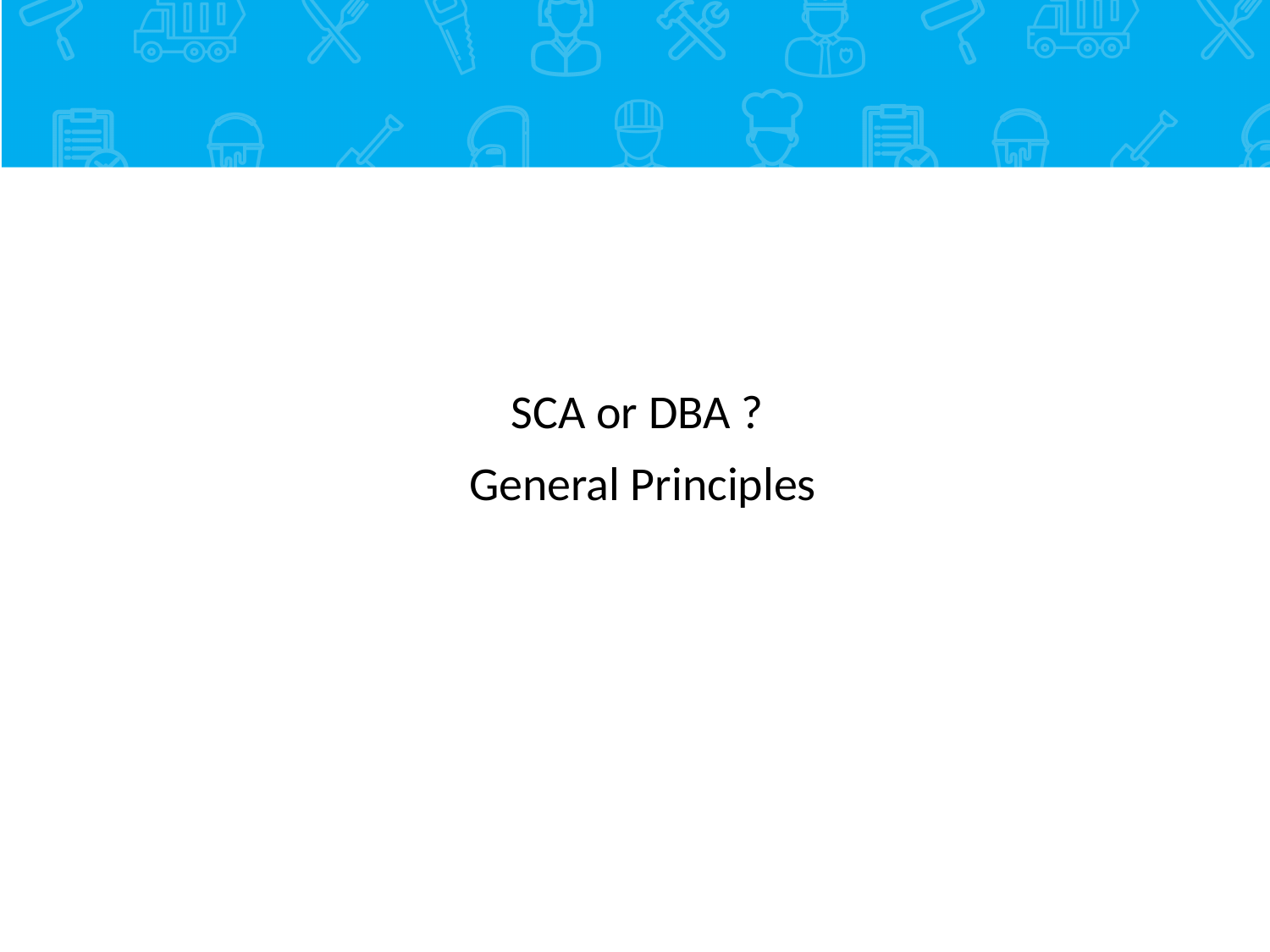

# SCA or DBA ? General Principles